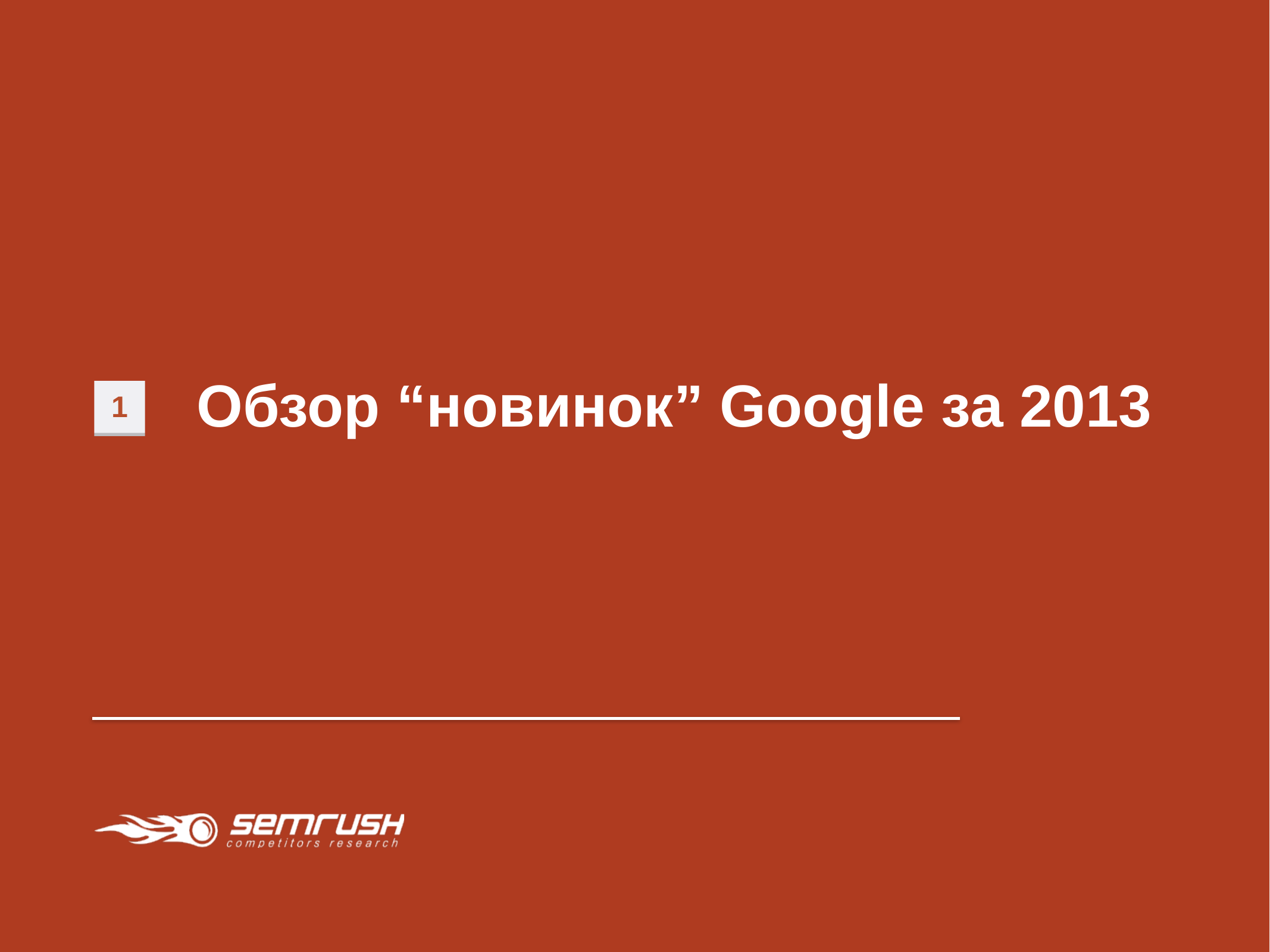

# Обзор “новинок” Google за 2013
1